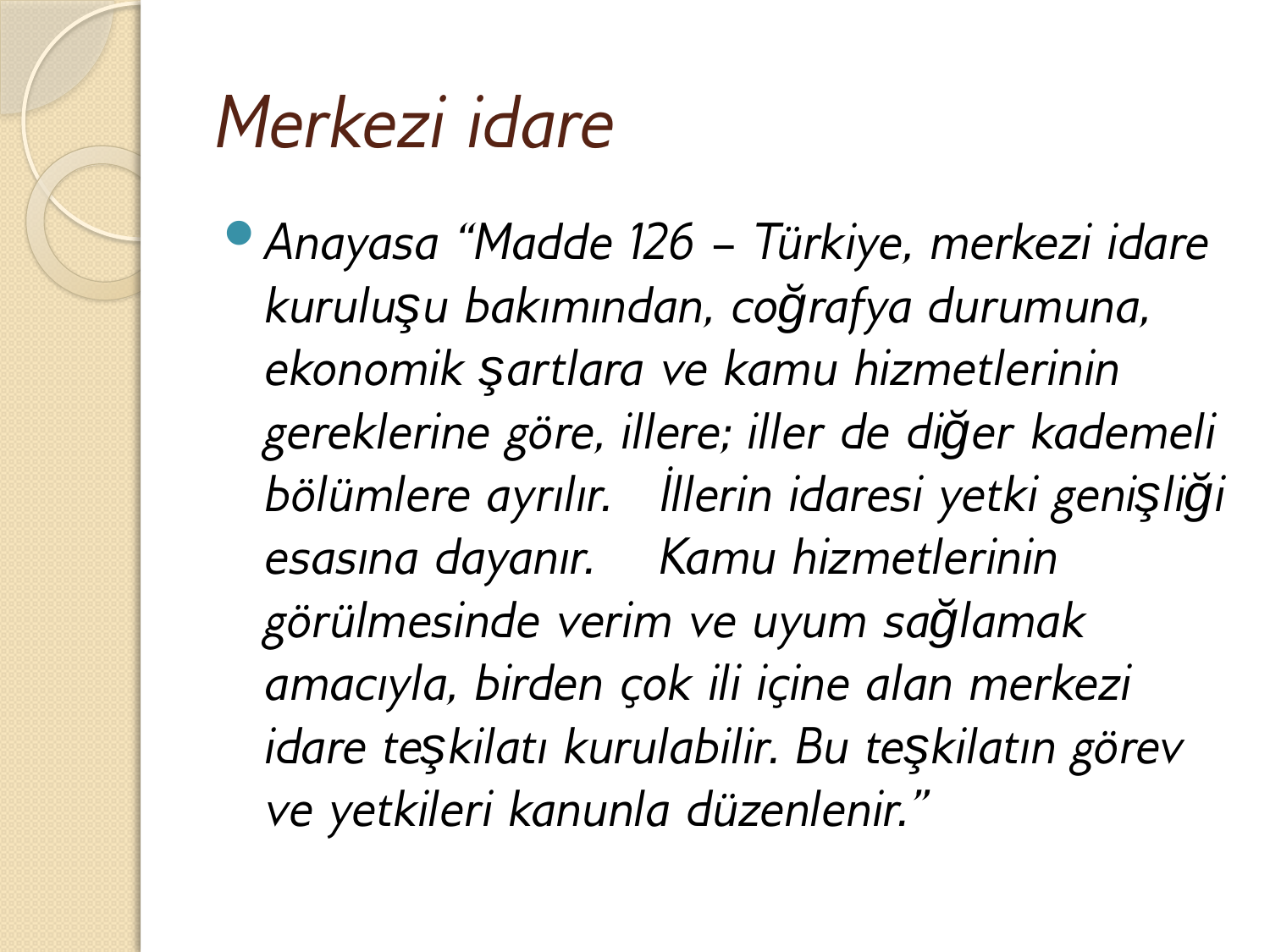

# Merkezi idare
Anayasa “Madde 126 – Türkiye, merkezi idare kuruluşu bakımından, coğrafya durumuna, ekonomik şartlara ve kamu hizmetlerinin gereklerine göre, illere; iller de diğer kademeli bölümlere ayrılır.   İllerin idaresi yetki genişliği esasına dayanır.    Kamu hizmetlerinin görülmesinde verim ve uyum sağlamak amacıyla, birden çok ili içine alan merkezi idare teşkilatı kurulabilir. Bu teşkilatın görev ve yetkileri kanunla düzenlenir.”